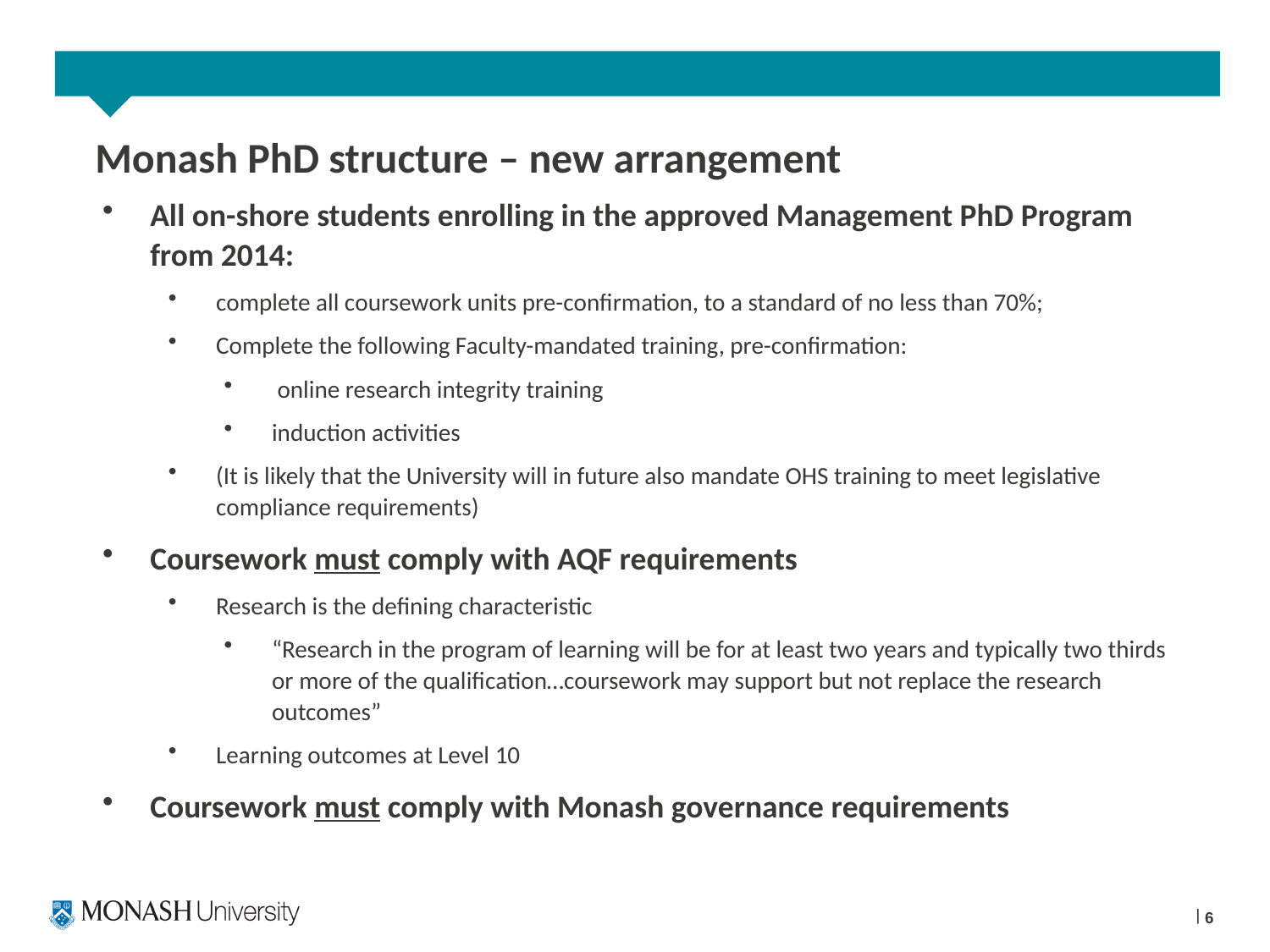

# Monash PhD structure – new arrangement
All on-shore students enrolling in the approved Management PhD Program from 2014:
complete all coursework units pre-confirmation, to a standard of no less than 70%;
Complete the following Faculty-mandated training, pre-confirmation:
 online research integrity training
induction activities
(It is likely that the University will in future also mandate OHS training to meet legislative compliance requirements)
Coursework must comply with AQF requirements
Research is the defining characteristic
“Research in the program of learning will be for at least two years and typically two thirds or more of the qualification…coursework may support but not replace the research outcomes”
Learning outcomes at Level 10
Coursework must comply with Monash governance requirements

6